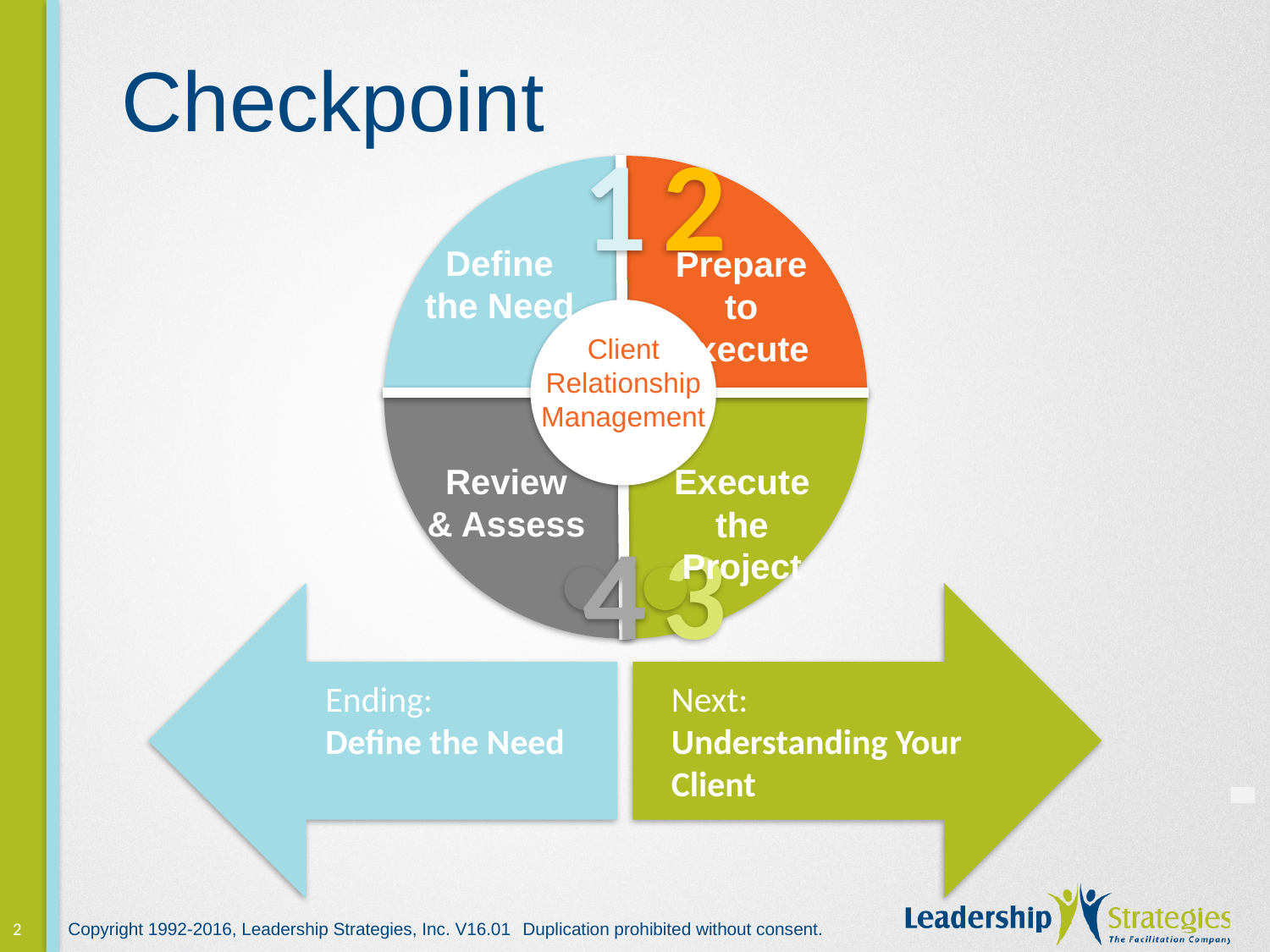

# Checkpoint

Client
Relationship
Management

1
2
4
3
Define
the Need
Prepare to Execute
Review
& Assess
Execute the Project

Ending:
Define the Need
Next:
Understanding Your
Client
-
2